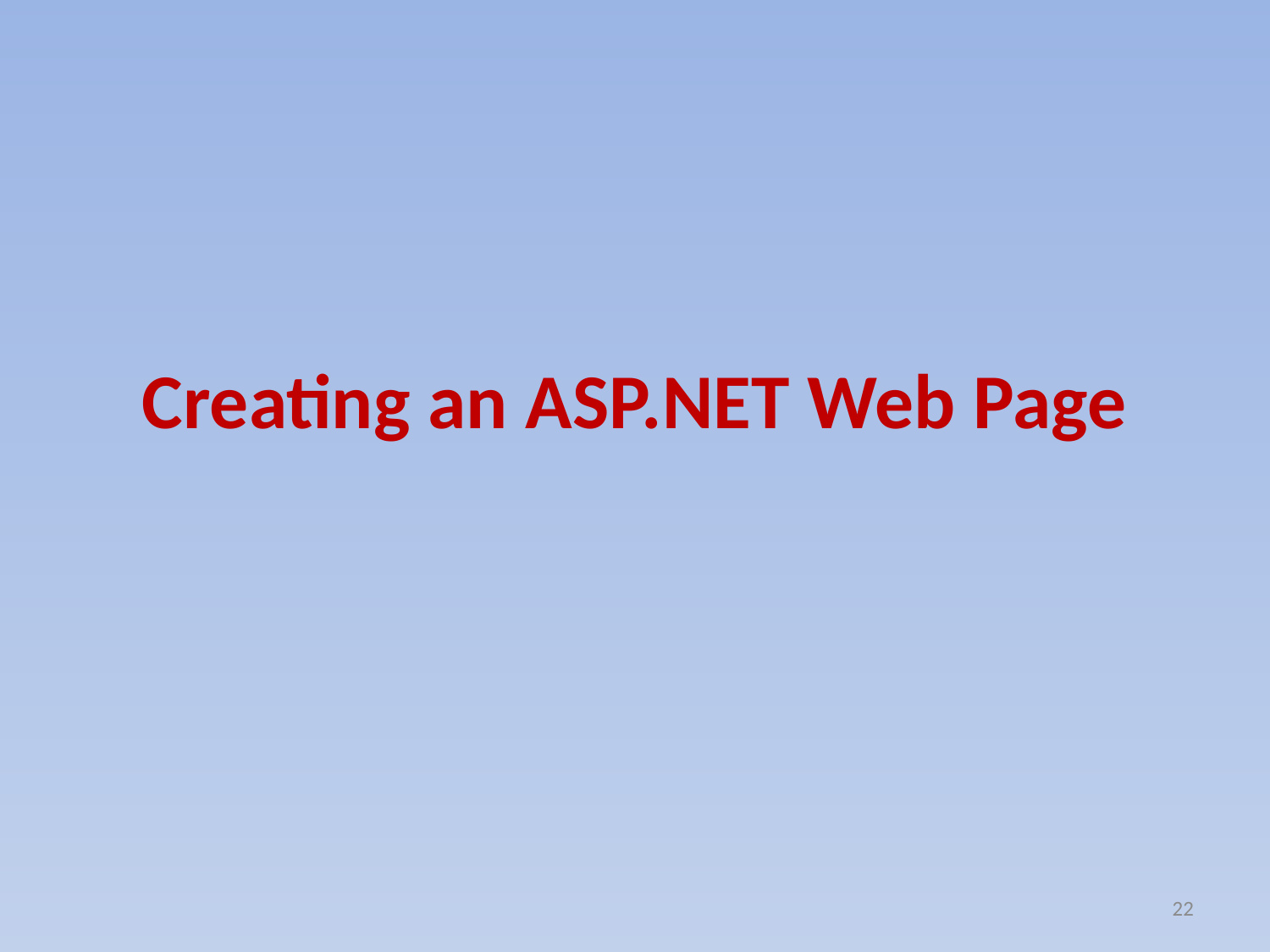

# Creating an ASP.NET Web Page
22